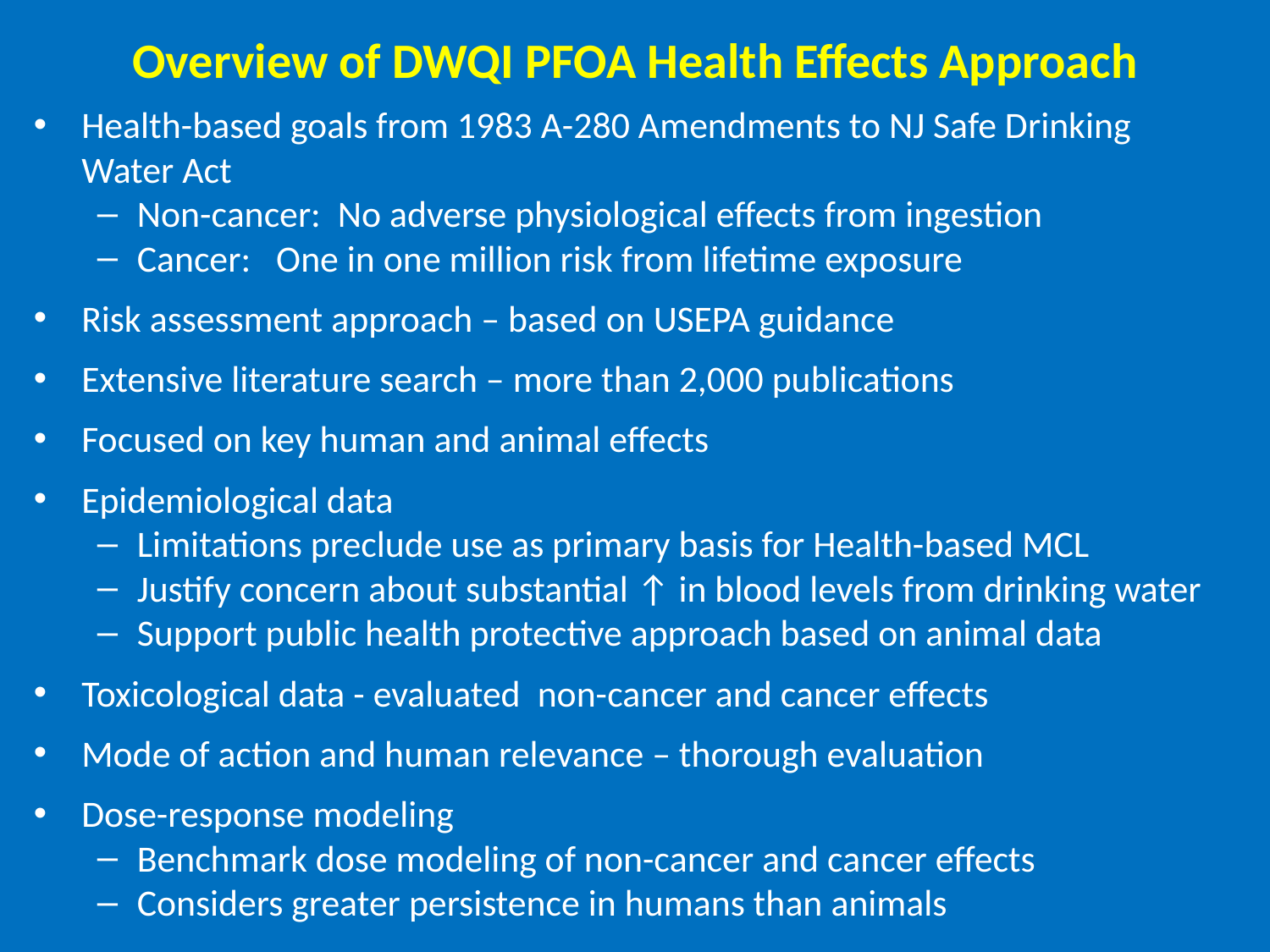

# Overview of DWQI PFOA Health Effects Approach
Health-based goals from 1983 A-280 Amendments to NJ Safe Drinking Water Act
Non-cancer:  No adverse physiological effects from ingestion
Cancer:   One in one million risk from lifetime exposure
Risk assessment approach – based on USEPA guidance
Extensive literature search – more than 2,000 publications
Focused on key human and animal effects
Epidemiological data
Limitations preclude use as primary basis for Health-based MCL
Justify concern about substantial ↑ in blood levels from drinking water
Support public health protective approach based on animal data
Toxicological data - evaluated  non-cancer and cancer effects
Mode of action and human relevance – thorough evaluation
Dose-response modeling
Benchmark dose modeling of non-cancer and cancer effects
Considers greater persistence in humans than animals